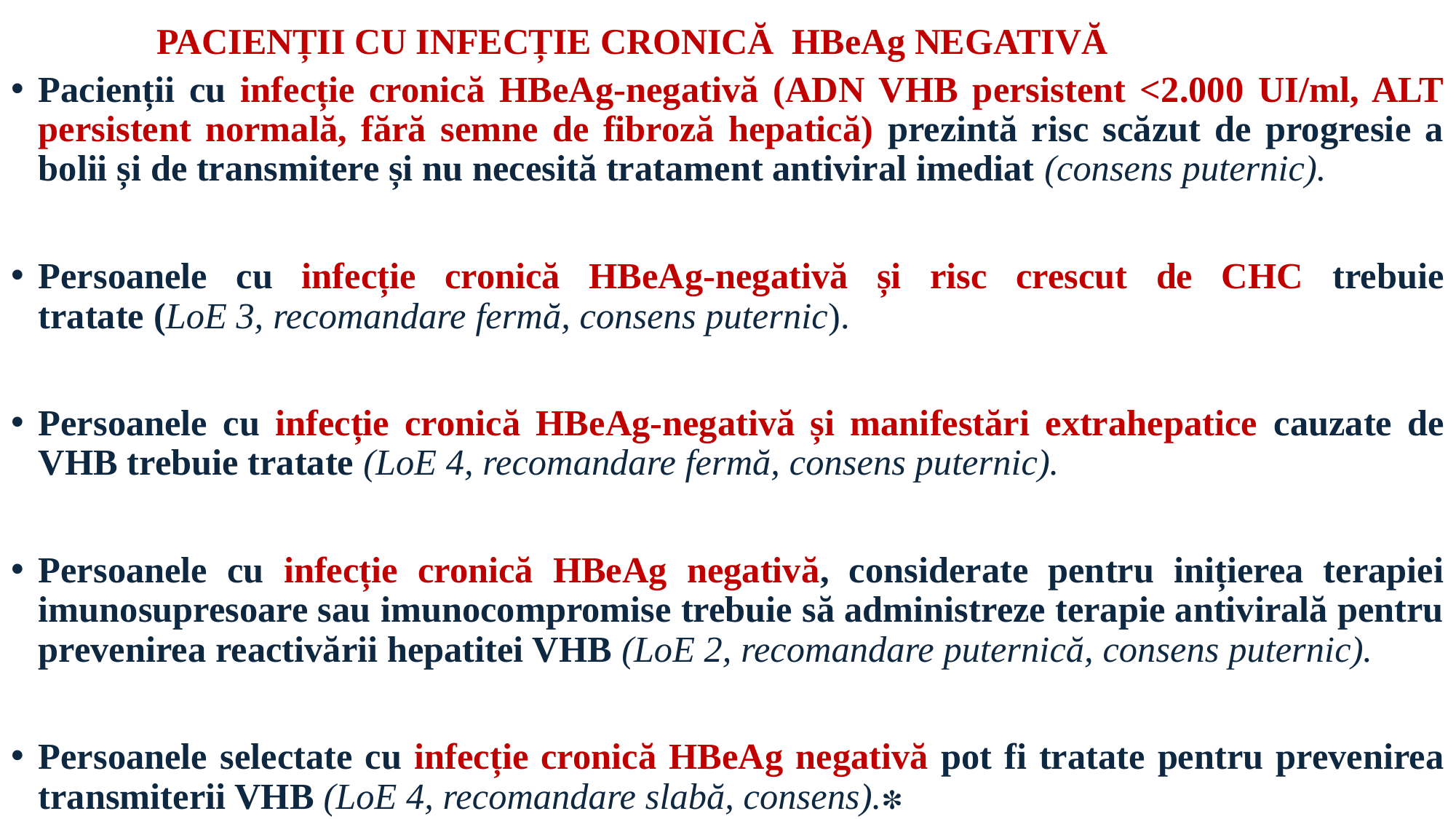

# PACIENȚII CU INFECȚIE CRONICĂ  HBeAg NEGATIVĂ
Pacienții cu infecție cronică HBeAg-negativă (ADN VHB persistent <2.000 UI/ml, ALT persistent normală, fără semne de fibroză hepatică) prezintă risc scăzut de progresie a bolii și de transmitere și nu necesită tratament antiviral imediat (consens puternic).

Persoanele cu infecție cronică HBeAg-negativă și risc crescut de CHC trebuie tratate (LoE 3, recomandare fermă, consens puternic).

Persoanele cu infecție cronică HBeAg-negativă și manifestări extrahepatice cauzate de VHB trebuie tratate (LoE 4, recomandare fermă, consens puternic).

Persoanele cu infecție cronică HBeAg negativă, considerate pentru inițierea terapiei imunosupresoare sau imunocompromise trebuie să administreze terapie antivirală pentru prevenirea reactivării hepatitei VHB (LoE 2, recomandare puternică, consens puternic).

Persoanele selectate cu infecție cronică HBeAg negativă pot fi tratate pentru prevenirea transmiterii VHB (LoE 4, recomandare slabă, consens).∗